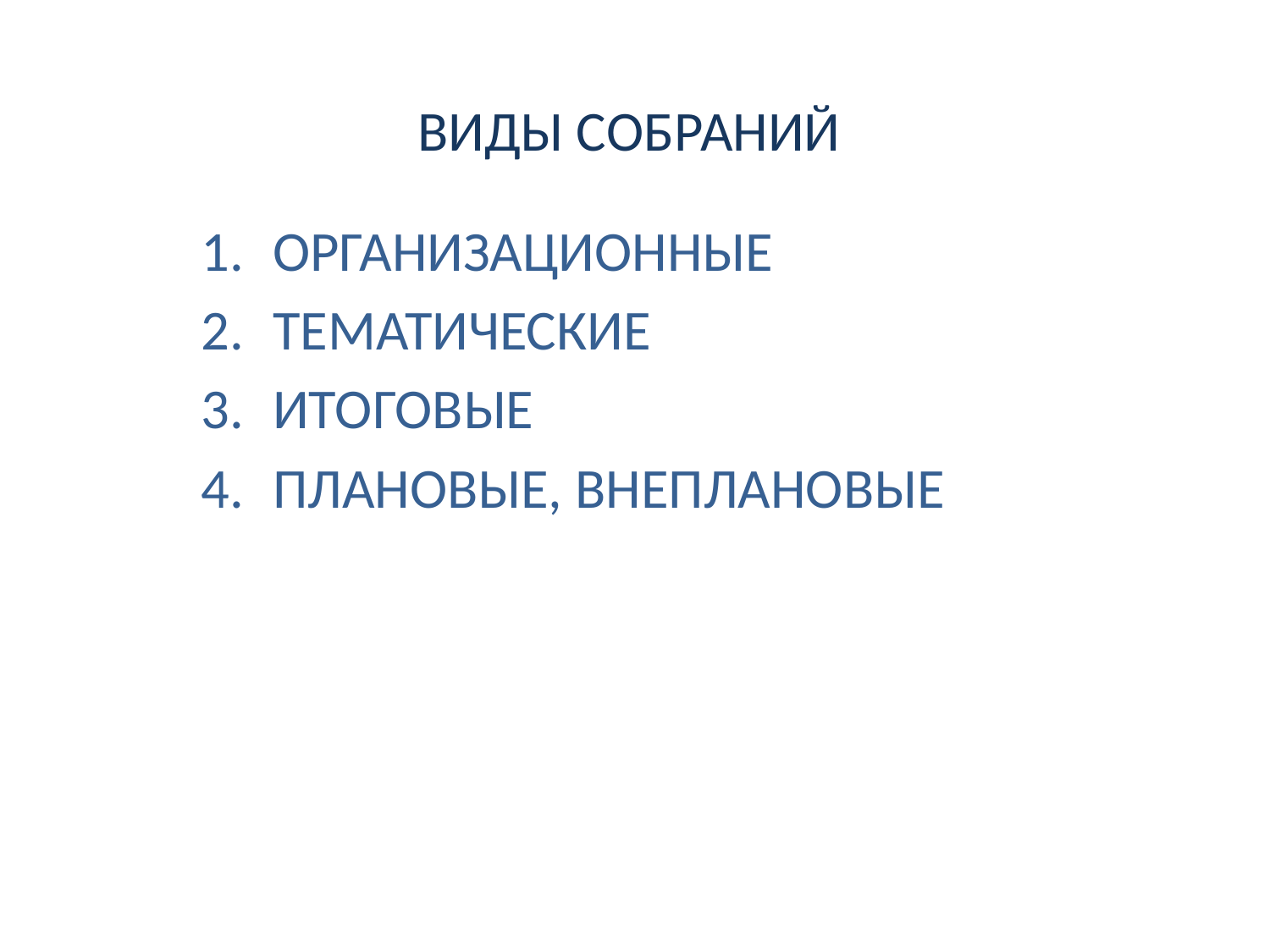

# ВИДЫ СОБРАНИЙ
ОРГАНИЗАЦИОННЫЕ
ТЕМАТИЧЕСКИЕ
ИТОГОВЫЕ
ПЛАНОВЫЕ, ВНЕПЛАНОВЫЕ